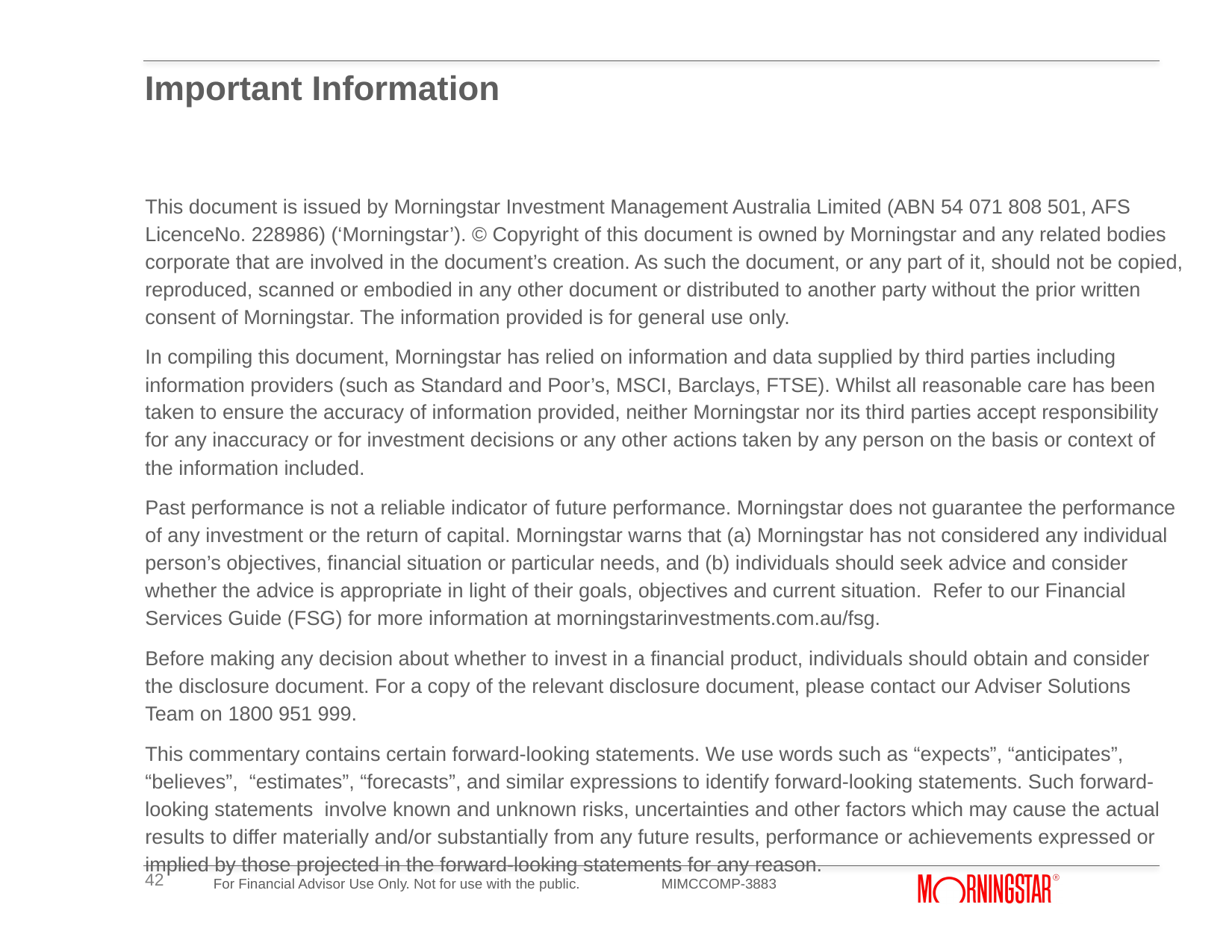

# Important Information
This document is issued by Morningstar Investment Management Australia Limited (ABN 54 071 808 501, AFS LicenceNo. 228986) (‘Morningstar’). © Copyright of this document is owned by Morningstar and any related bodies corporate that are involved in the document’s creation. As such the document, or any part of it, should not be copied, reproduced, scanned or embodied in any other document or distributed to another party without the prior written consent of Morningstar. The information provided is for general use only.
In compiling this document, Morningstar has relied on information and data supplied by third parties including information providers (such as Standard and Poor’s, MSCI, Barclays, FTSE). Whilst all reasonable care has been taken to ensure the accuracy of information provided, neither Morningstar nor its third parties accept responsibility for any inaccuracy or for investment decisions or any other actions taken by any person on the basis or context of the information included.
Past performance is not a reliable indicator of future performance. Morningstar does not guarantee the performance of any investment or the return of capital. Morningstar warns that (a) Morningstar has not considered any individual person’s objectives, financial situation or particular needs, and (b) individuals should seek advice and consider whether the advice is appropriate in light of their goals, objectives and current situation.  Refer to our Financial Services Guide (FSG) for more information at morningstarinvestments.com.au/fsg.
Before making any decision about whether to invest in a financial product, individuals should obtain and consider the disclosure document. For a copy of the relevant disclosure document, please contact our Adviser Solutions Team on 1800 951 999.
This commentary contains certain forward-looking statements. We use words such as “expects”, “anticipates”, “believes”,  “estimates”, “forecasts”, and similar expressions to identify forward-looking statements. Such forward-looking statements  involve known and unknown risks, uncertainties and other factors which may cause the actual results to differ materially and/or substantially from any future results, performance or achievements expressed or implied by those projected in the forward-looking statements for any reason.
42